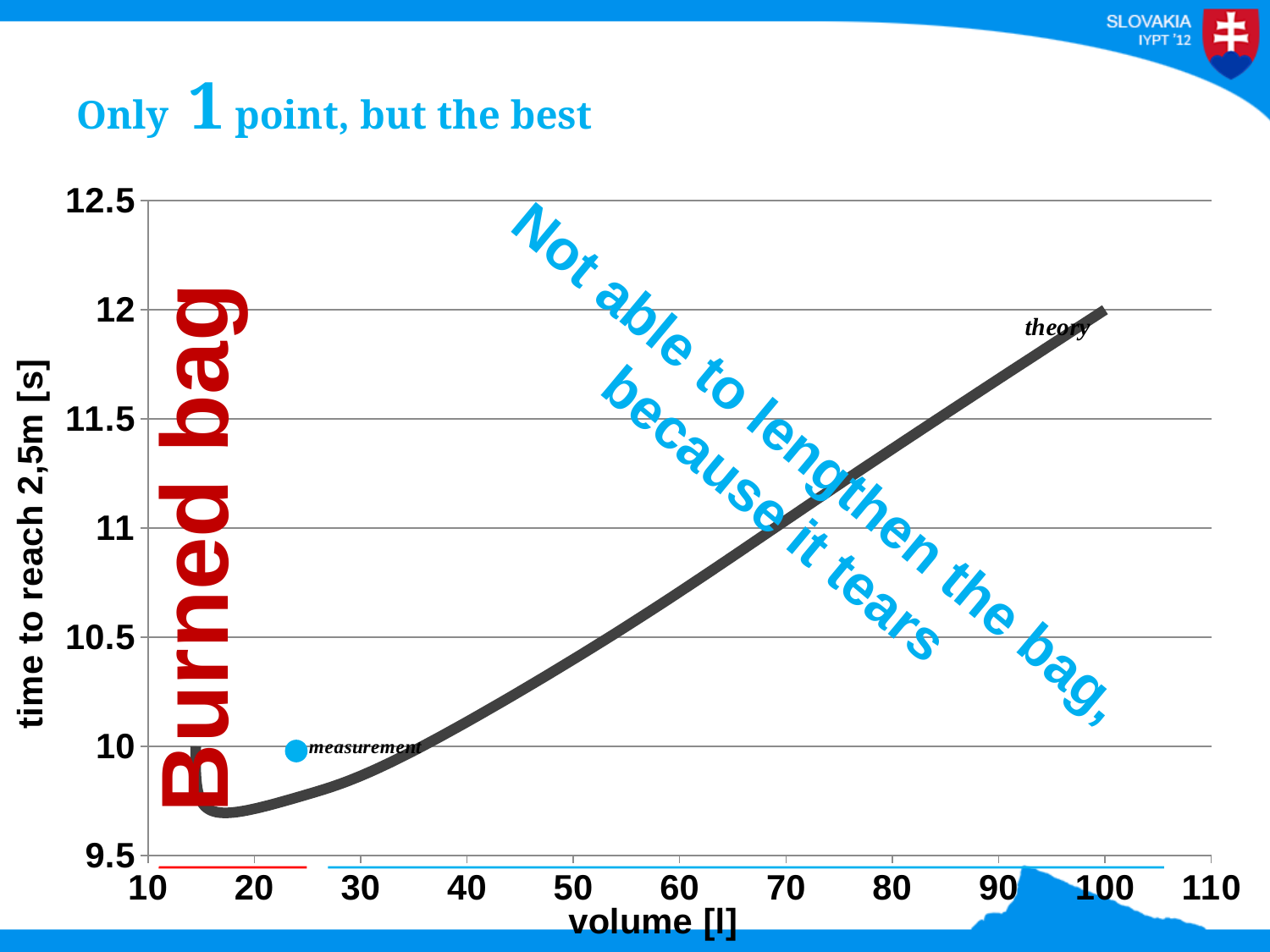

# Only  1 point, but the best

### Chart

| Category |  |
|---|---|
Not able to lengthen the bag,
because it tears
Burned bag